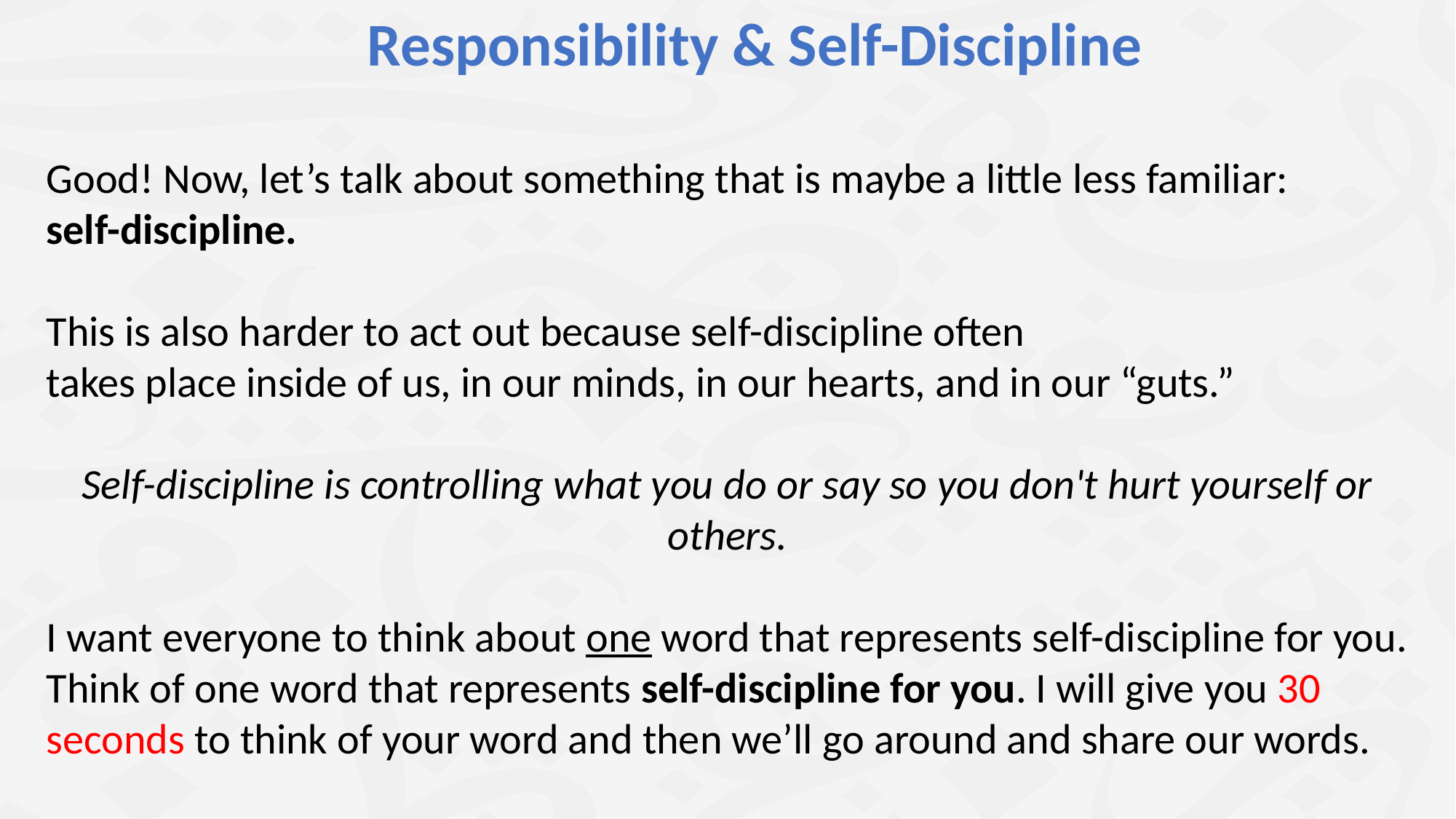

Responsibility & Self-Discipline

Good! Now, let’s talk about something that is maybe a little less familiar:
self-discipline.

This is also harder to act out because self-discipline often
takes place inside of us, in our minds, in our hearts, and in our “guts.”

Self-discipline is controlling what you do or say so you don't hurt yourself or others.

I want everyone to think about one word that represents self-discipline for you. Think of one word that represents self-discipline for you. I will give you 30
seconds to think of your word and then we’ll go around and share our words.